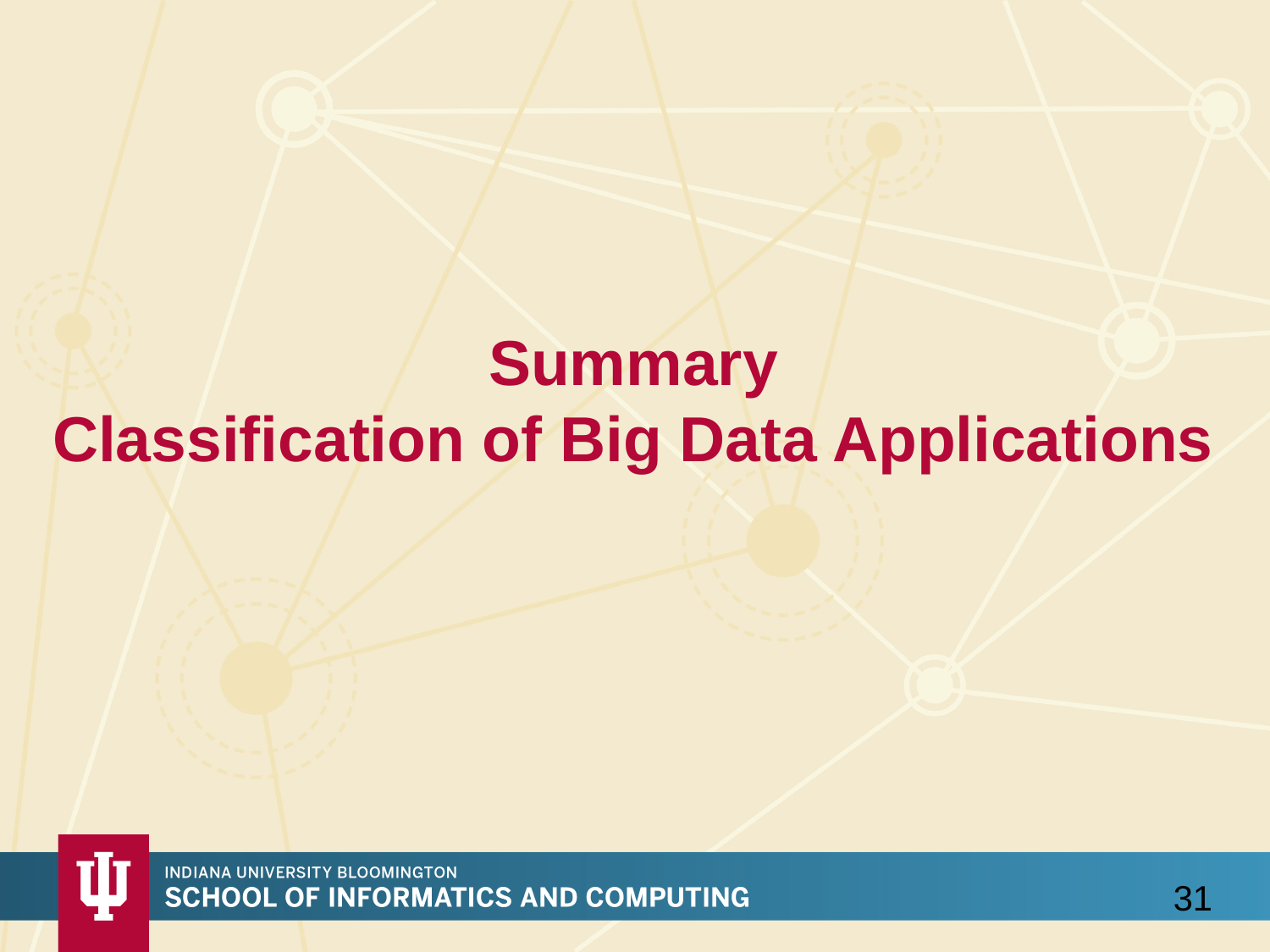

# Summary Classification of Big Data Applications

31